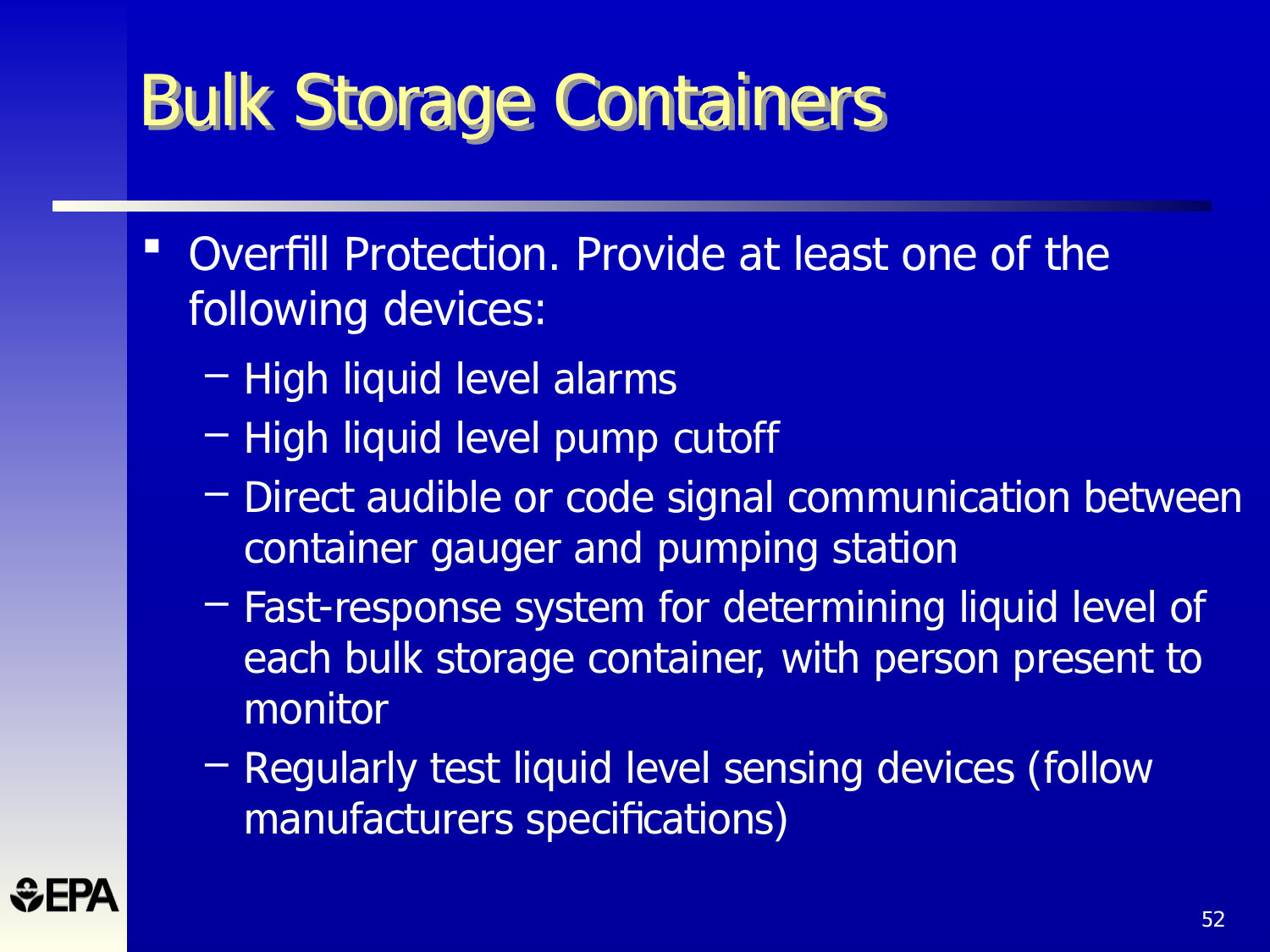

Bulk Storage Containers
Overfill Protection. Provide at least one of the following devices:
High liquid level alarms
High liquid level pump cutoff
Direct audible or code signal communication between container gauger and pumping station
Fast-response system for determining liquid level of each bulk storage container, with person present to monitor
Regularly test liquid level sensing devices (follow manufacturers specifications)